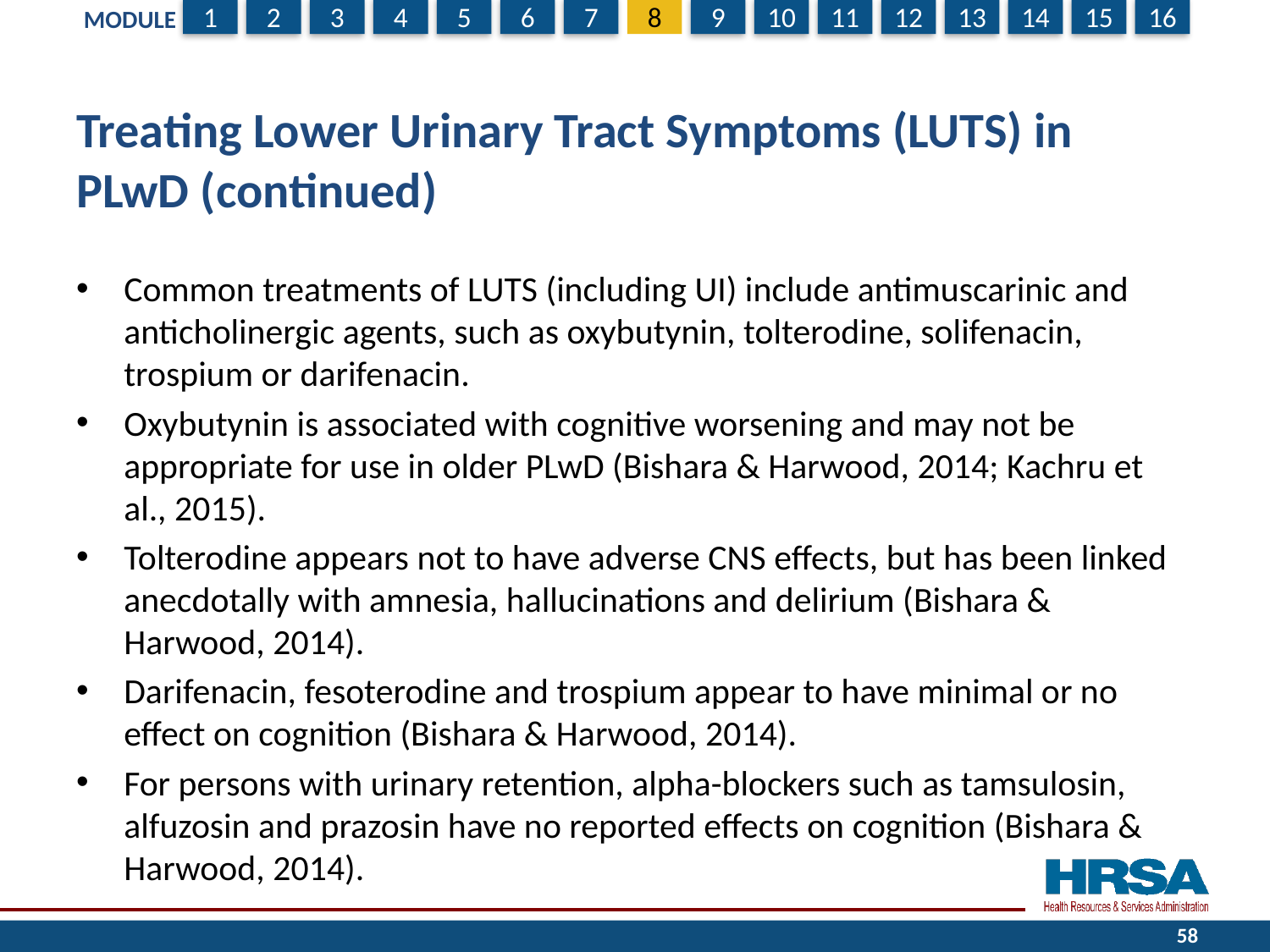

# Treating Lower Urinary Tract Symptoms (LUTS) in PLwD (continued)
Common treatments of LUTS (including UI) include antimuscarinic and anticholinergic agents, such as oxybutynin, tolterodine, solifenacin, trospium or darifenacin.
Oxybutynin is associated with cognitive worsening and may not be appropriate for use in older PLwD (Bishara & Harwood, 2014; Kachru et al., 2015).
Tolterodine appears not to have adverse CNS effects, but has been linked anecdotally with amnesia, hallucinations and delirium (Bishara & Harwood, 2014).
Darifenacin, fesoterodine and trospium appear to have minimal or no effect on cognition (Bishara & Harwood, 2014).
For persons with urinary retention, alpha-blockers such as tamsulosin, alfuzosin and prazosin have no reported effects on cognition (Bishara & Harwood, 2014).